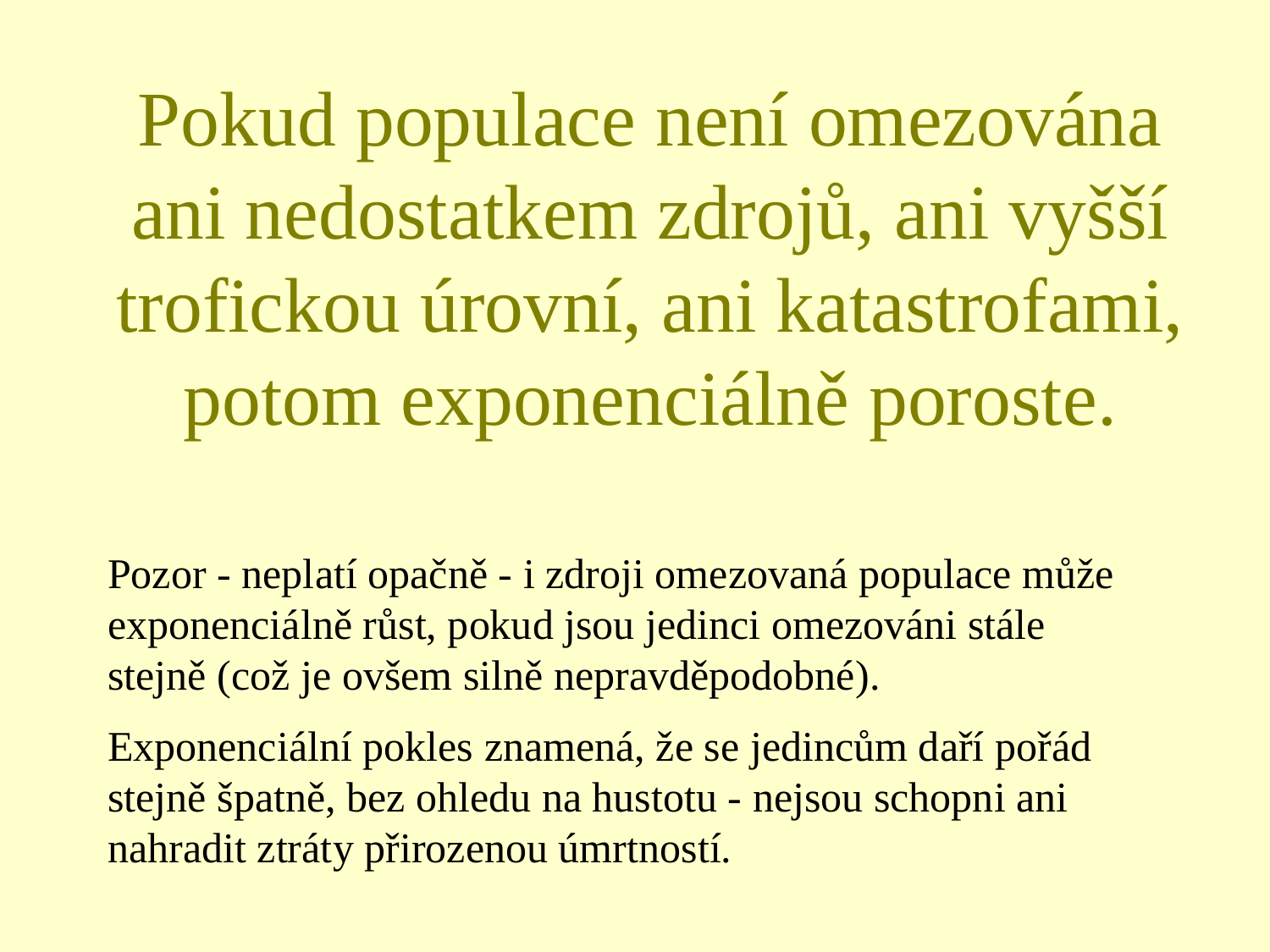

# Pokud populace není omezována ani nedostatkem zdrojů, ani vyšší trofickou úrovní, ani katastrofami, potom exponenciálně poroste.
Pozor - neplatí opačně - i zdroji omezovaná populace může exponenciálně růst, pokud jsou jedinci omezováni stále stejně (což je ovšem silně nepravděpodobné).
Exponenciální pokles znamená, že se jedincům daří pořád stejně špatně, bez ohledu na hustotu - nejsou schopni ani nahradit ztráty přirozenou úmrtností.